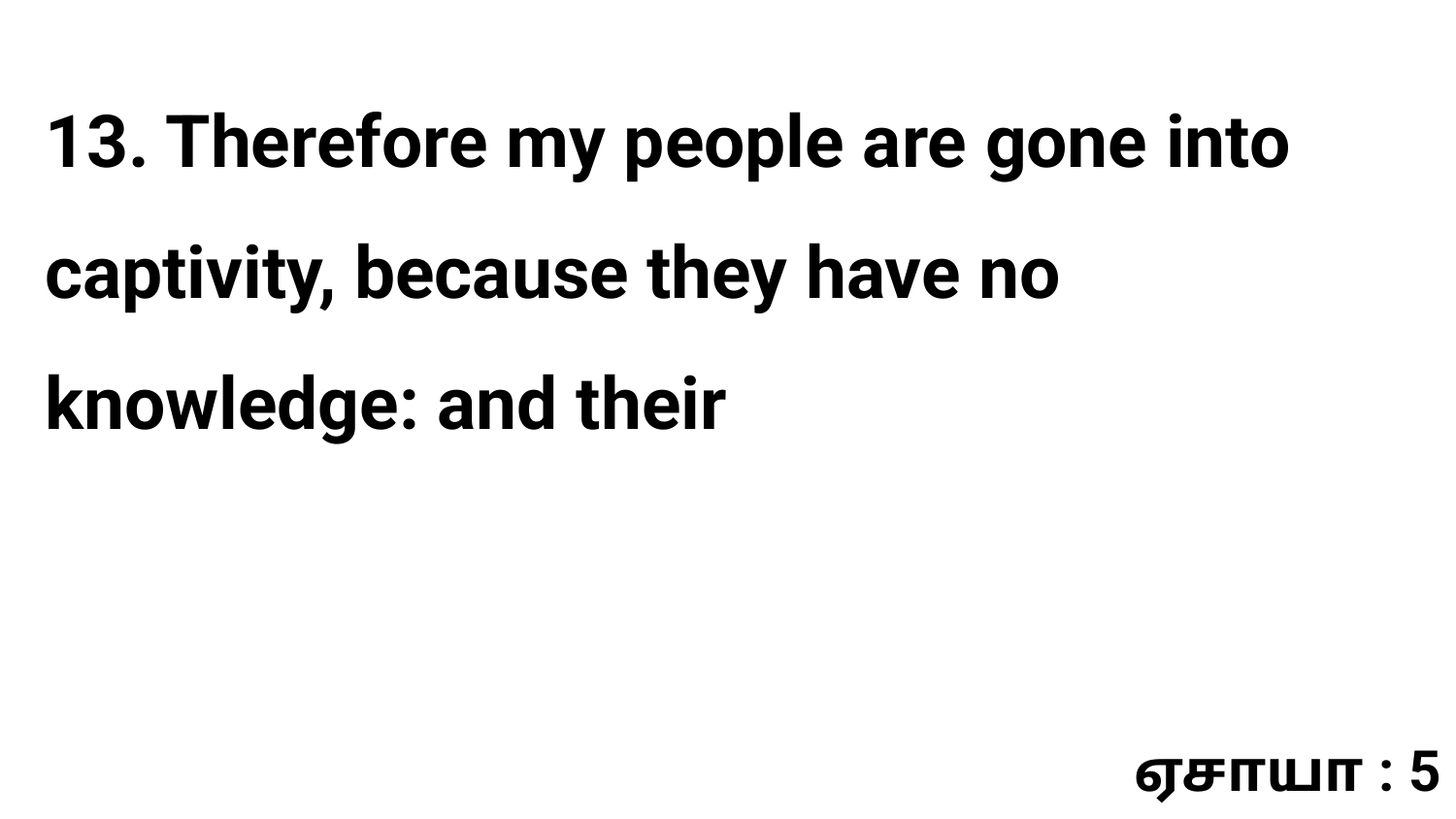

13. Therefore my people are gone into captivity, because they have no knowledge: and their
ஏசாயா : 5